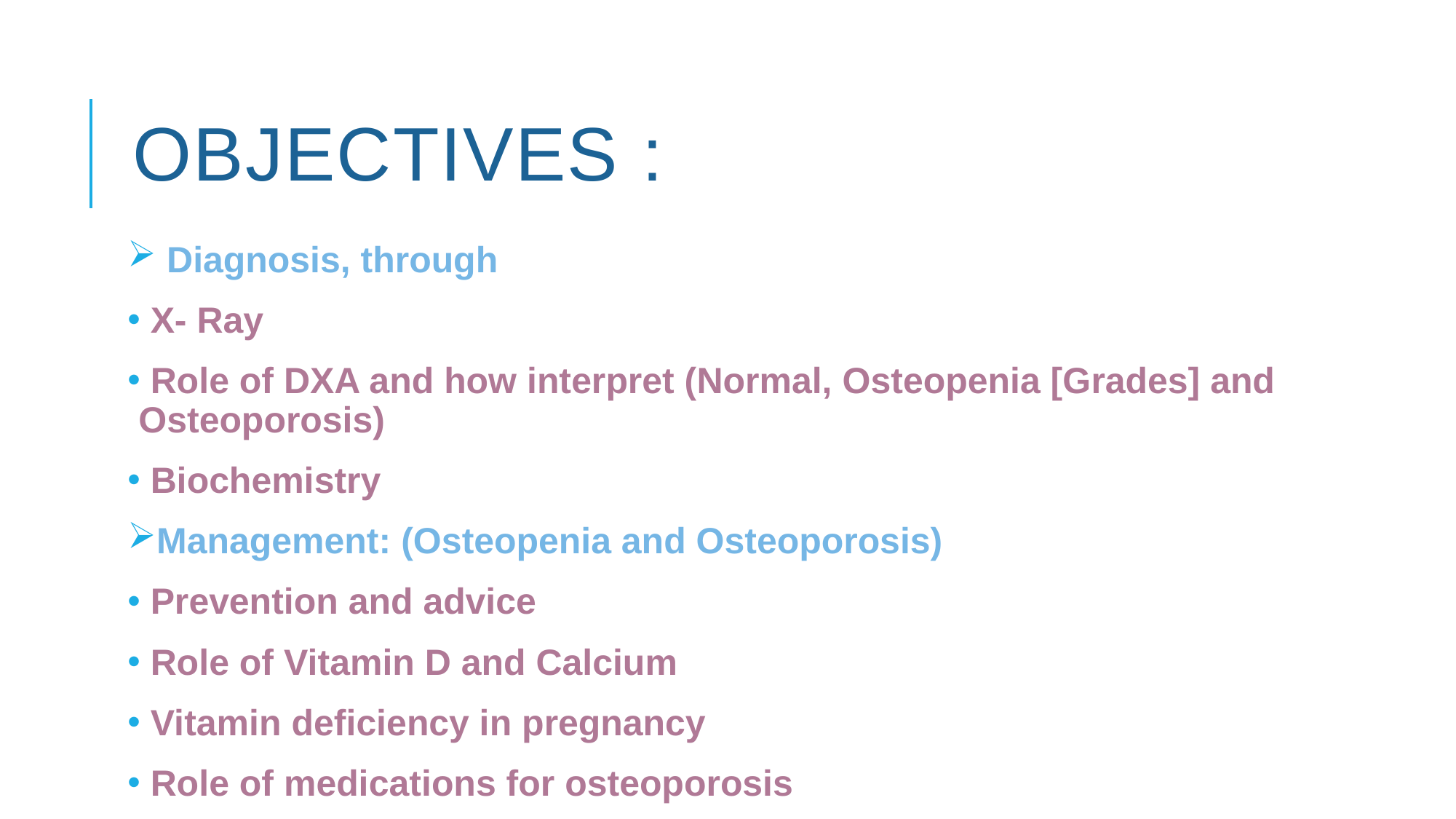

# Objectives :
 Diagnosis, through
 X- Ray
 Role of DXA and how interpret (Normal, Osteopenia [Grades] and Osteoporosis)
 Biochemistry
Management: (Osteopenia and Osteoporosis)
 Prevention and advice
 Role of Vitamin D and Calcium
 Vitamin deficiency in pregnancy
 Role of medications for osteoporosis